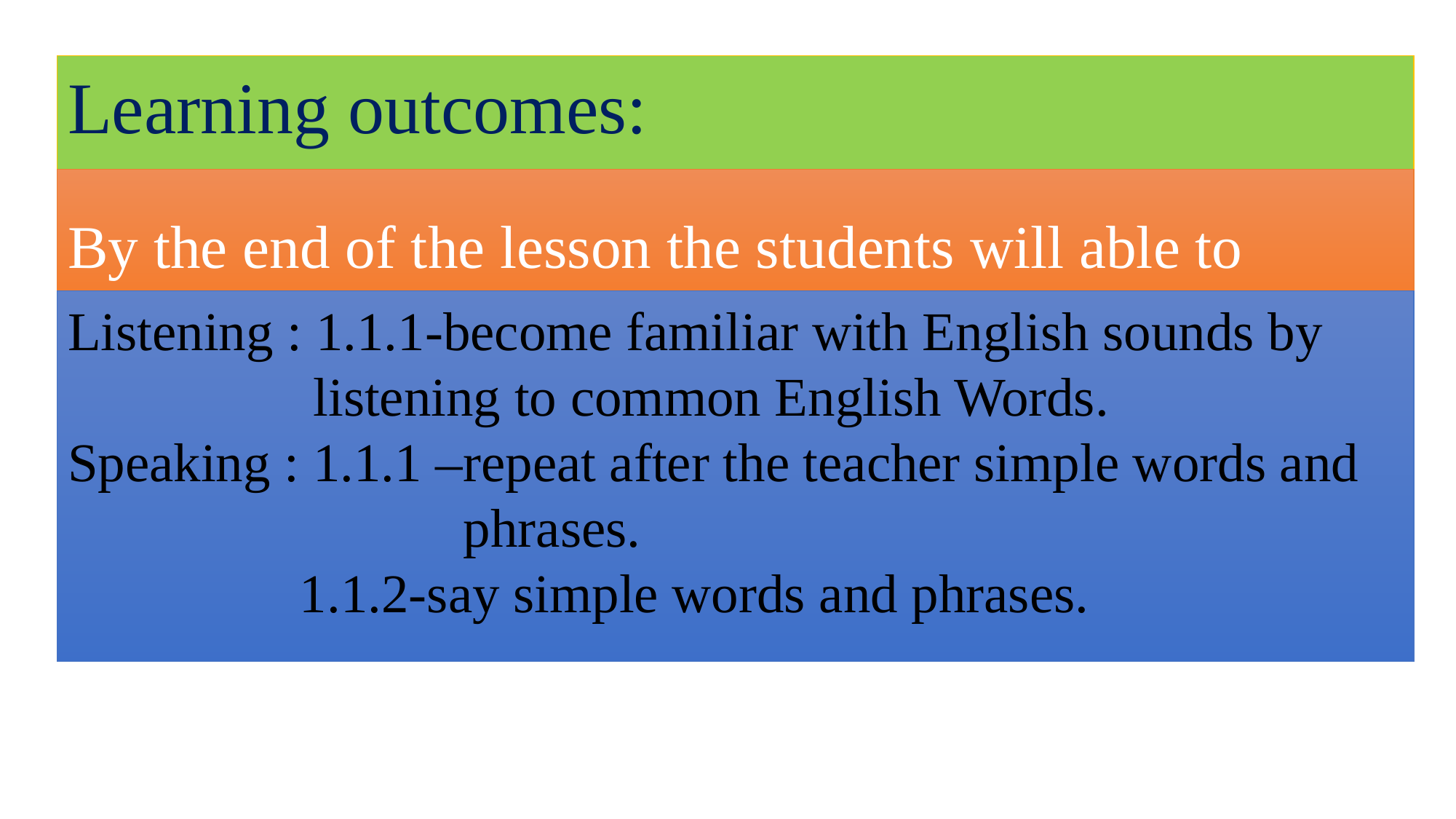

Learning outcomes:

By the end of the lesson the students will able to

Listening : 1.1.1-become familiar with English sounds by                        listening to common English Words.
Speaking : 1.1.1 –repeat after the teacher simple words and      			     phrases.
	         1.1.2-say simple words and phrases.